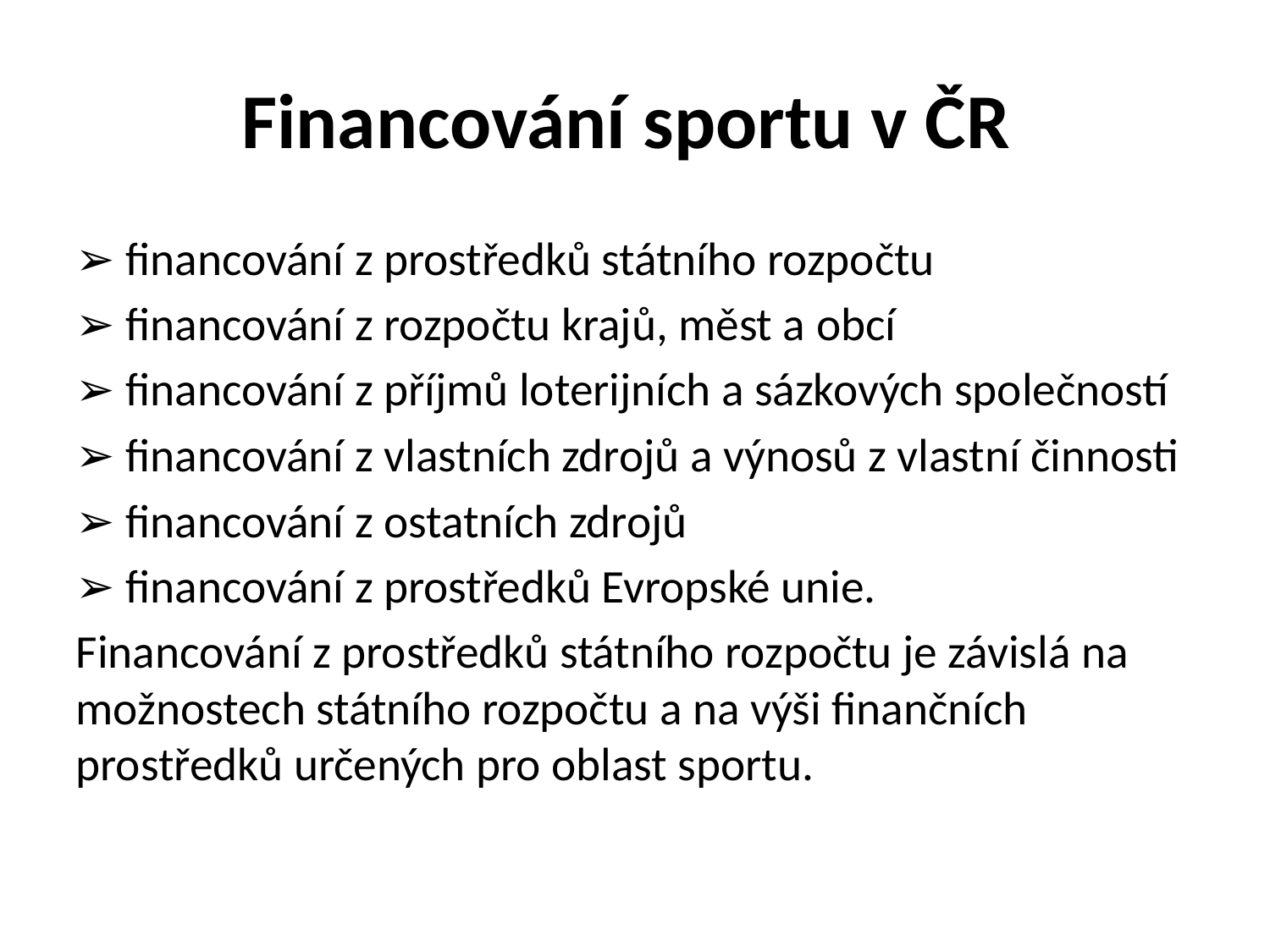

Financování sportu v ČR
➢ financování z prostředků státního rozpočtu
➢ financování z rozpočtu krajů, měst a obcí
➢ financování z příjmů loterijních a sázkových společností
➢ financování z vlastních zdrojů a výnosů z vlastní činnosti
➢ financování z ostatních zdrojů
➢ financování z prostředků Evropské unie.
Financování z prostředků státního rozpočtu je závislá na možnostech státního rozpočtu a na výši finančních prostředků určených pro oblast sportu.